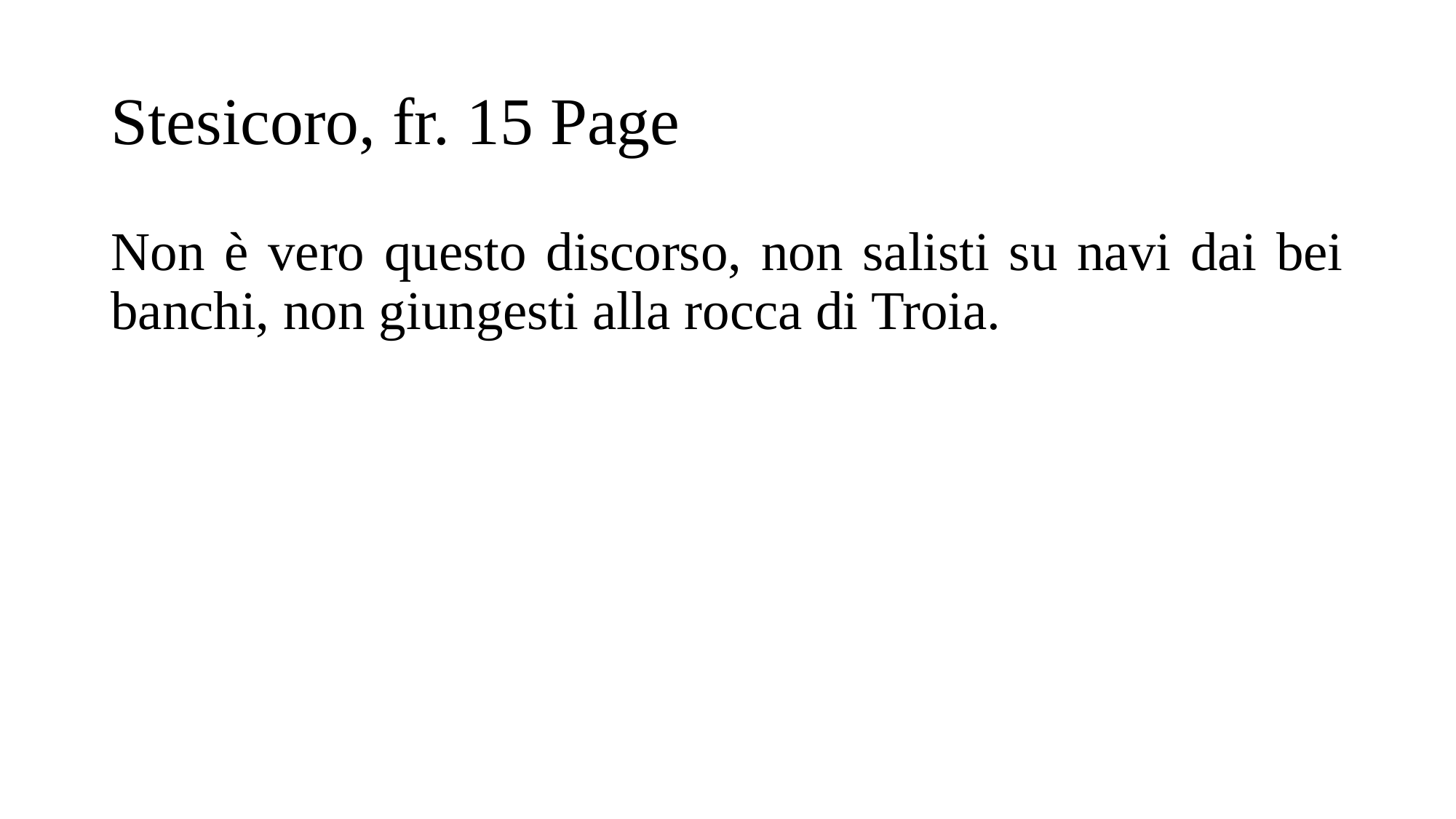

# Stesicoro, fr. 15 Page
Non è vero questo discorso, non salisti su navi dai bei banchi, non giungesti alla rocca di Troia.